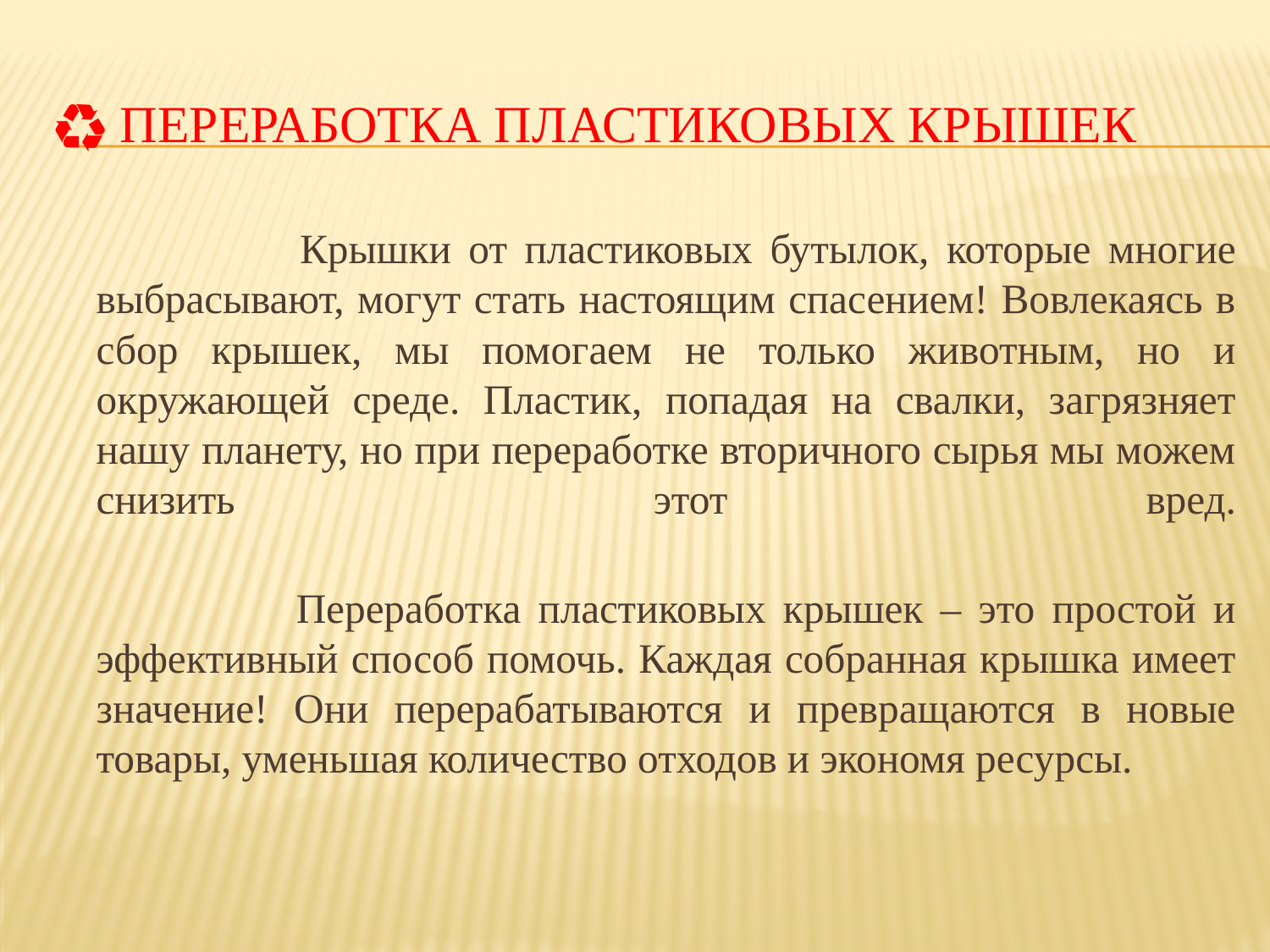

# ♻ Переработка пластиковых крышек
             Крышки от пластиковых бутылок, которые многие выбрасывают, могут стать настоящим спасением! Вовлекаясь в сбор крышек, мы помогаем не только животным, но и окружающей среде. Пластик, попадая на свалки, загрязняет нашу планету, но при переработке вторичного сырья мы можем снизить этот вред.
              Переработка пластиковых крышек – это простой и эффективный способ помочь. Каждая собранная крышка имеет значение! Они перерабатываются и превращаются в новые товары, уменьшая количество отходов и экономя ресурсы.